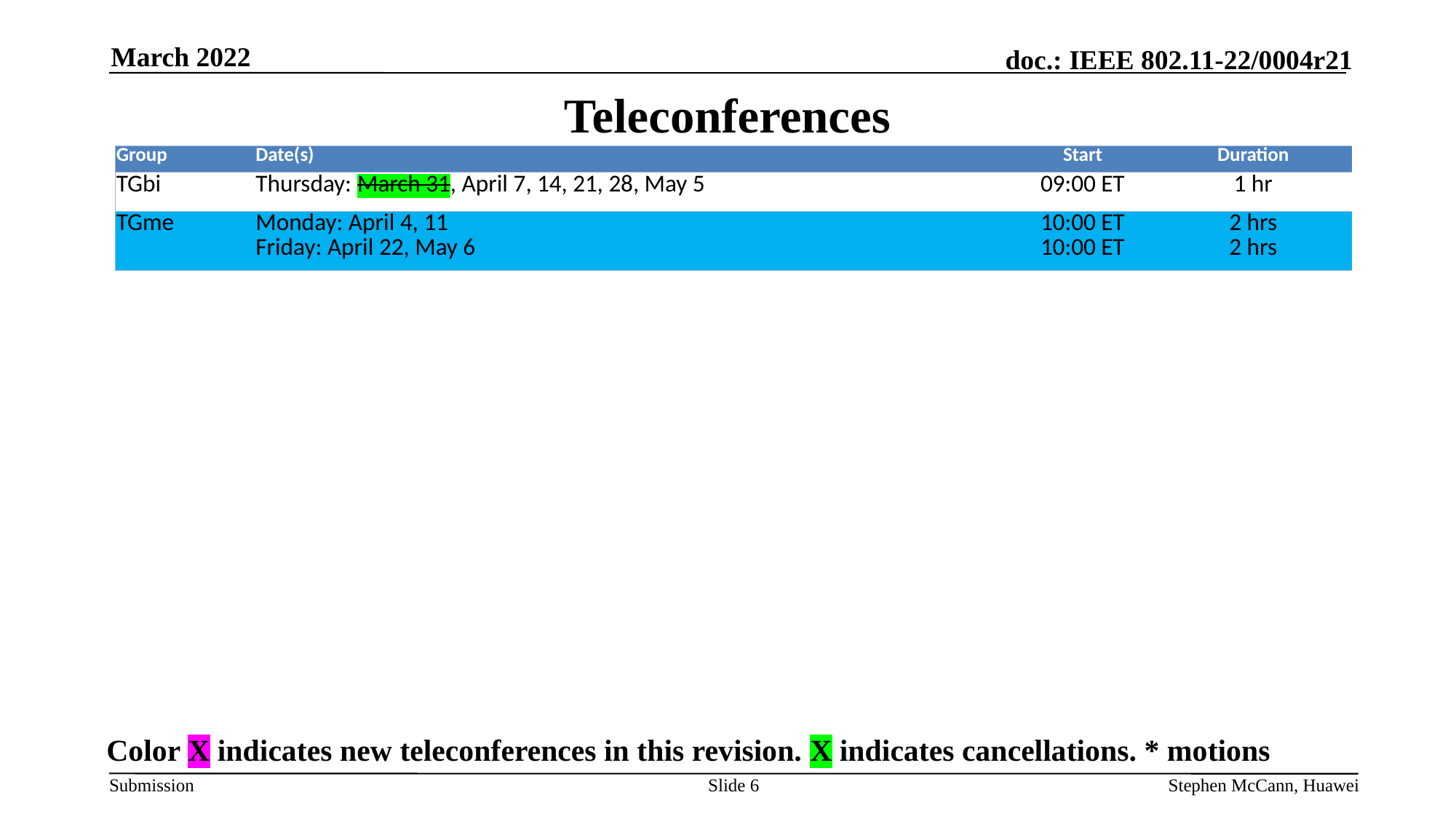

March 2022
# Teleconferences
| Group | Date(s) | Start | Duration |
| --- | --- | --- | --- |
| TGbi | Thursday: March 31, April 7, 14, 21, 28, May 5 | 09:00 ET | 1 hr |
| TGme | Monday: April 4, 11 Friday: April 22, May 6 | 10:00 ET 10:00 ET | 2 hrs 2 hrs |
Color X indicates new teleconferences in this revision. X indicates cancellations. * motions
Slide 6
Stephen McCann, Huawei